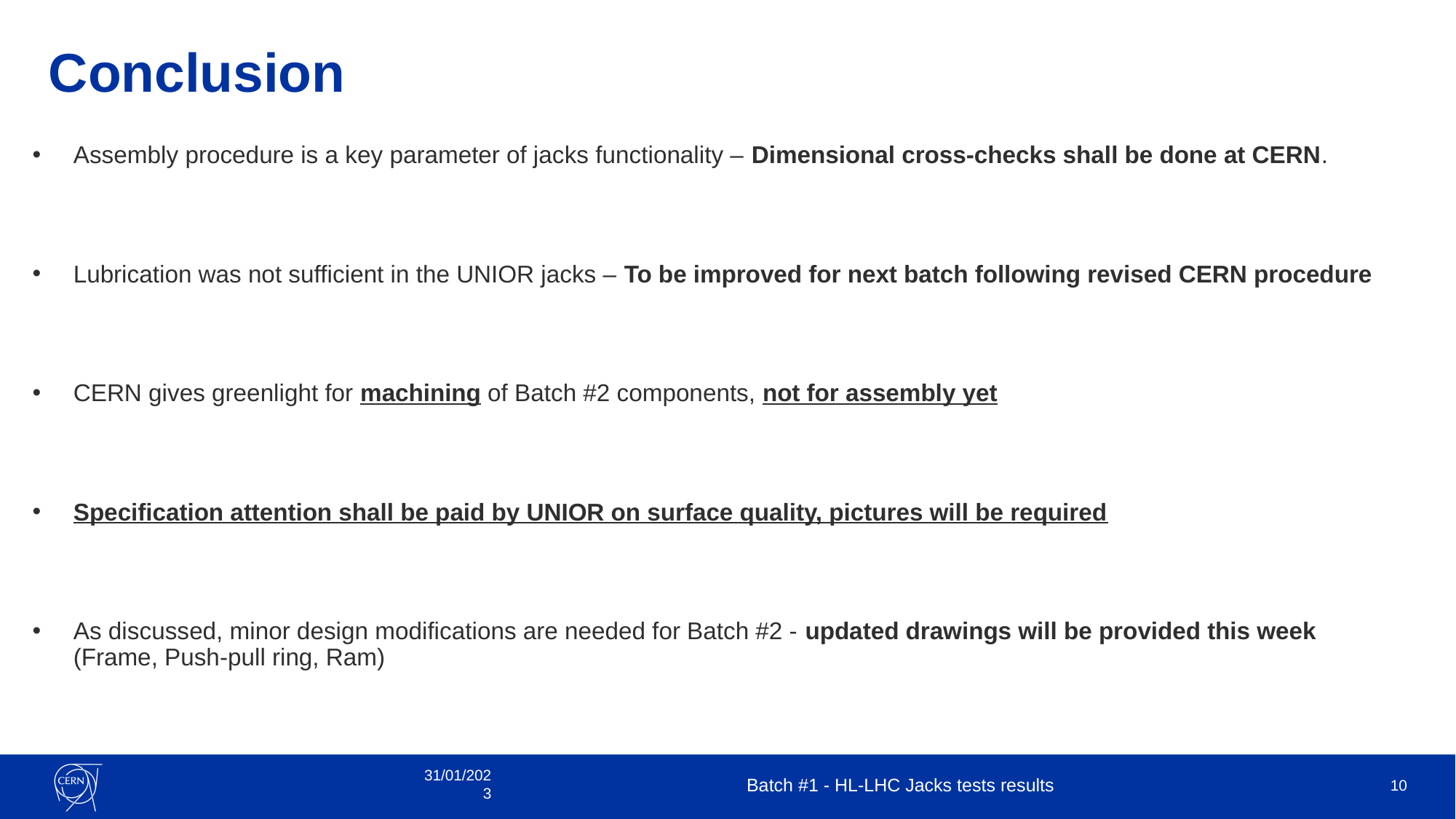

# Conclusion
Assembly procedure is a key parameter of jacks functionality – Dimensional cross-checks shall be done at CERN.

Lubrication was not sufficient in the UNIOR jacks – To be improved for next batch following revised CERN procedure

CERN gives greenlight for machining of Batch #2 components, not for assembly yet

Specification attention shall be paid by UNIOR on surface quality, pictures will be required

As discussed, minor design modifications are needed for Batch #2 - updated drawings will be provided this week (Frame, Push-pull ring, Ram)

31/01/2023
Batch #1 - HL-LHC Jacks tests results
10